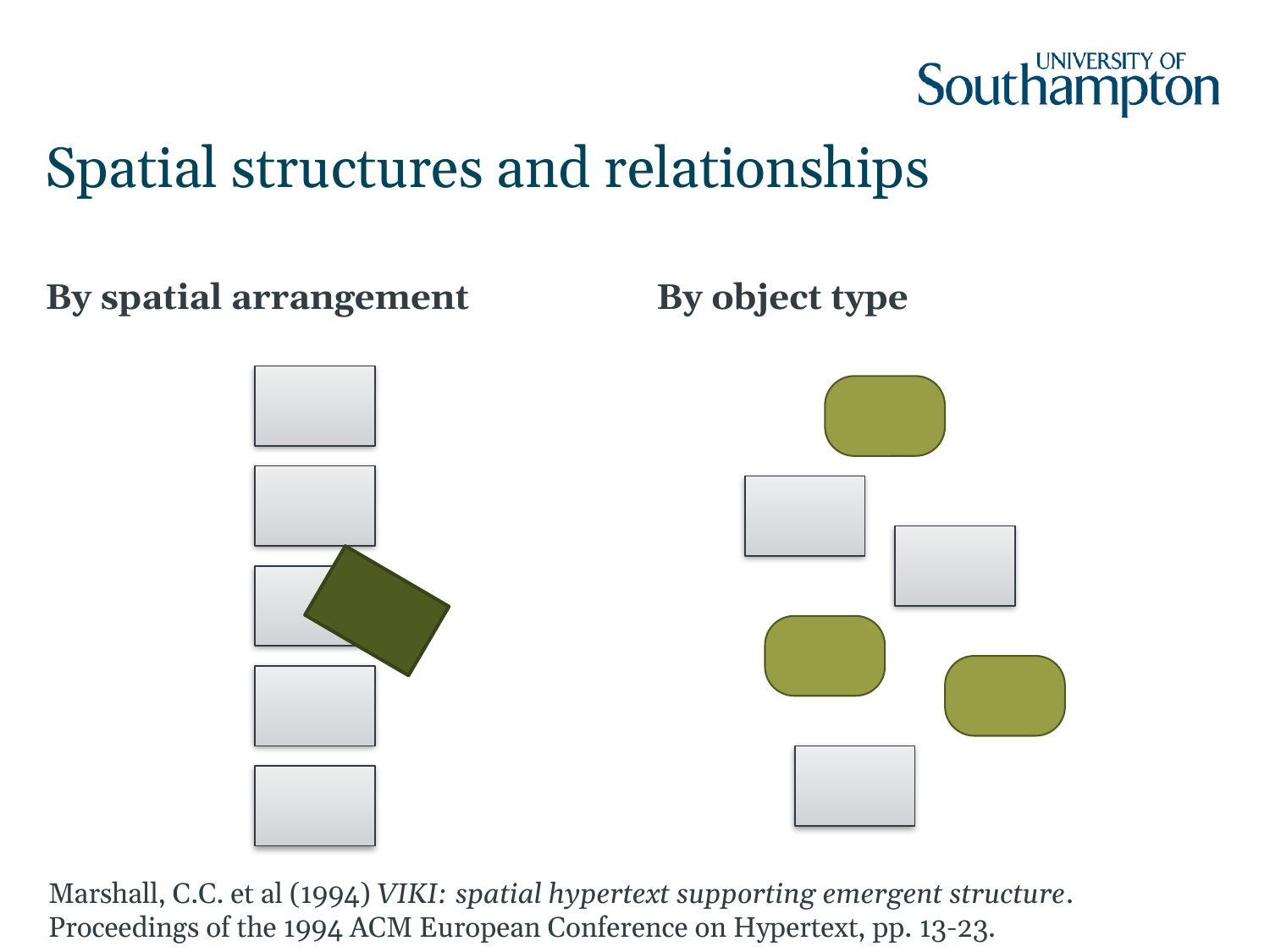

# Spatial structures and relationships
By spatial arrangement
By object type

Marshall, C.C. et al (1994) VIKI: spatial hypertext supporting emergent structure.
Proceedings of the 1994 ACM European Conference on Hypertext, pp. 13-23.